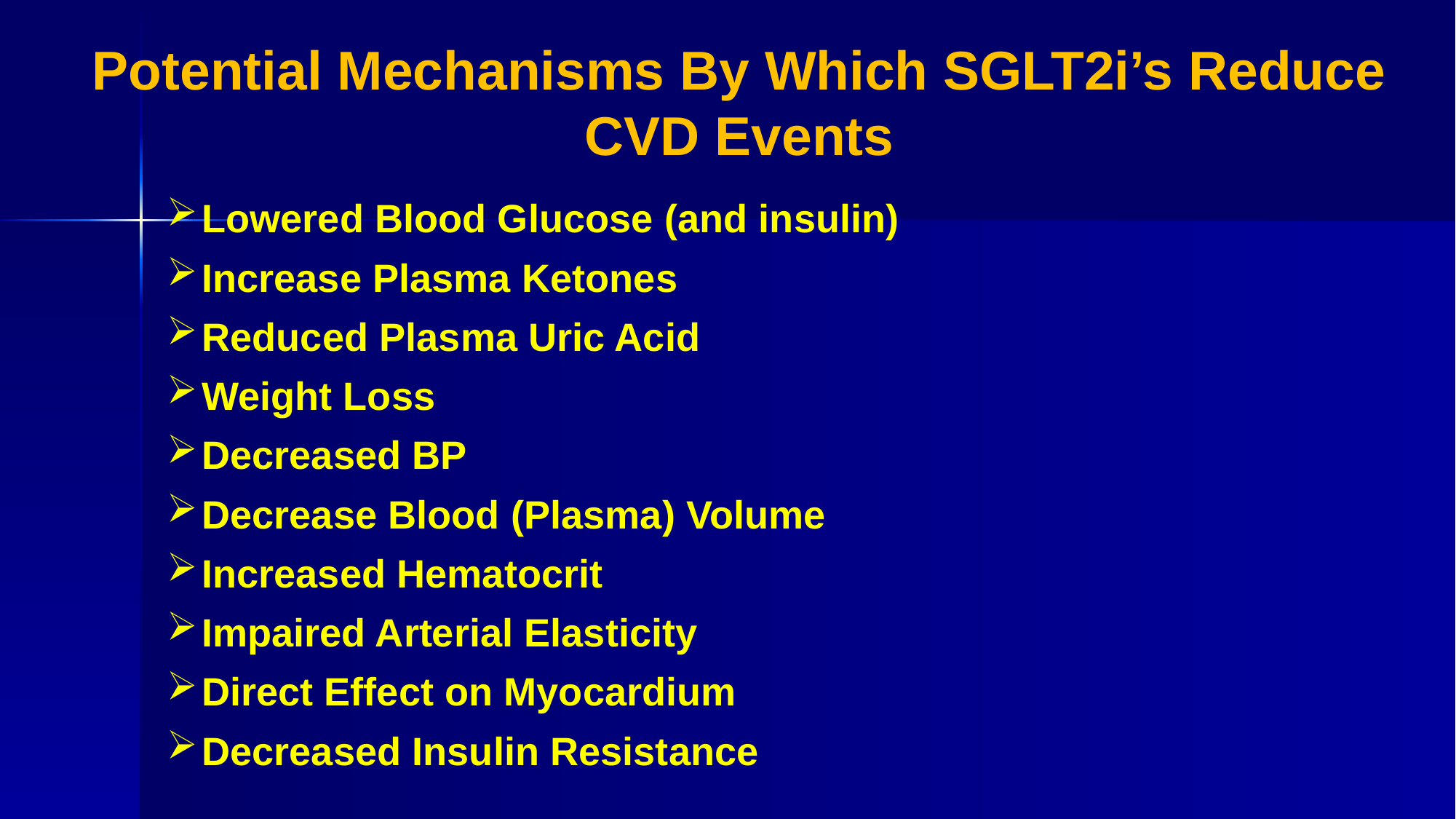

Potential Mechanisms By Which SGLT2i’s Reduce CVD Events
Lowered Blood Glucose (and insulin)
Increase Plasma Ketones
Reduced Plasma Uric Acid
Weight Loss
Decreased BP
Decrease Blood (Plasma) Volume
Increased Hematocrit
Impaired Arterial Elasticity
Direct Effect on Myocardium
Decreased Insulin Resistance